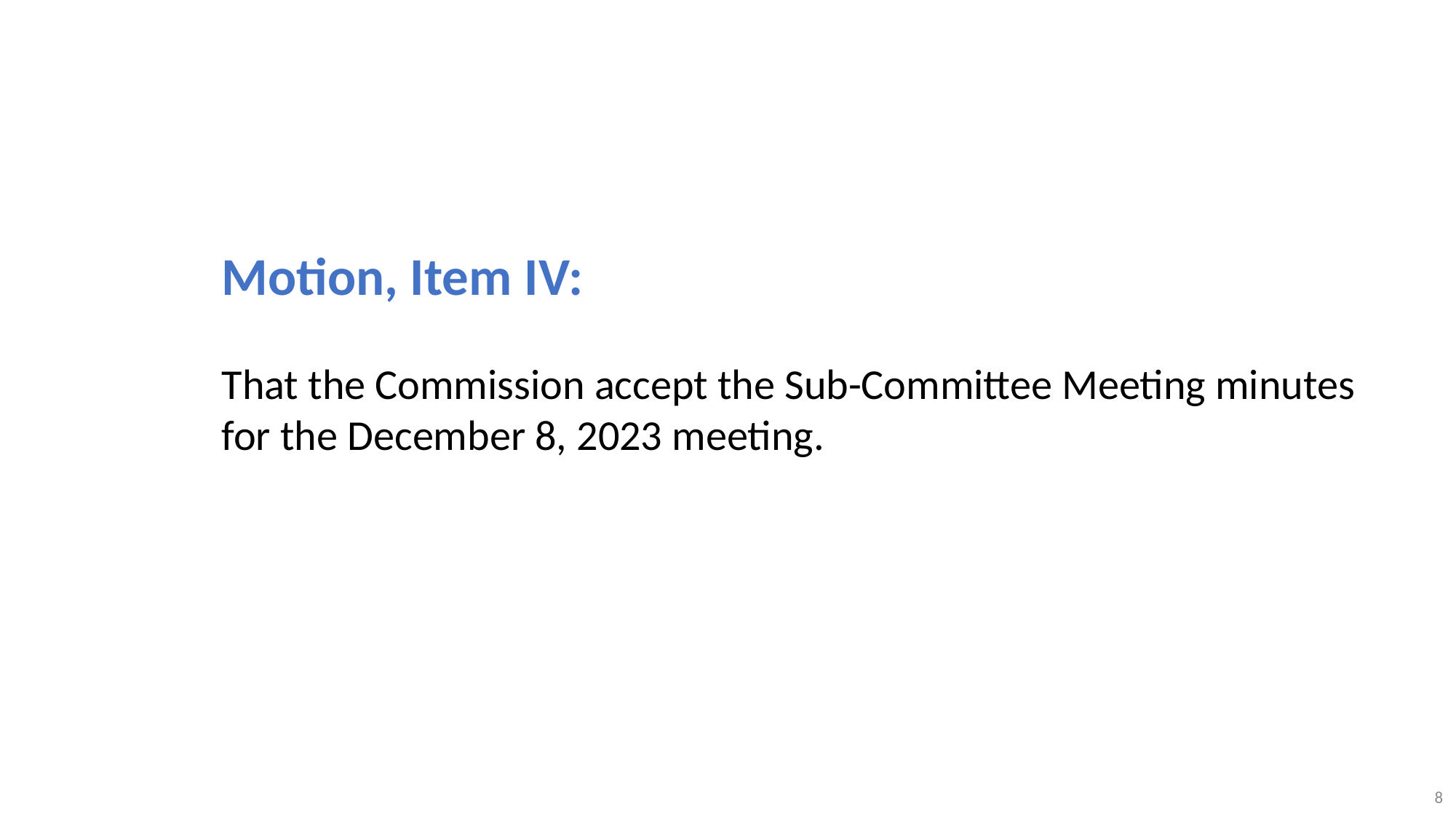

Motion, Item IV:

That the Commission accept the Sub-Committee Meeting minutes for the December 8, 2023 meeting.
8